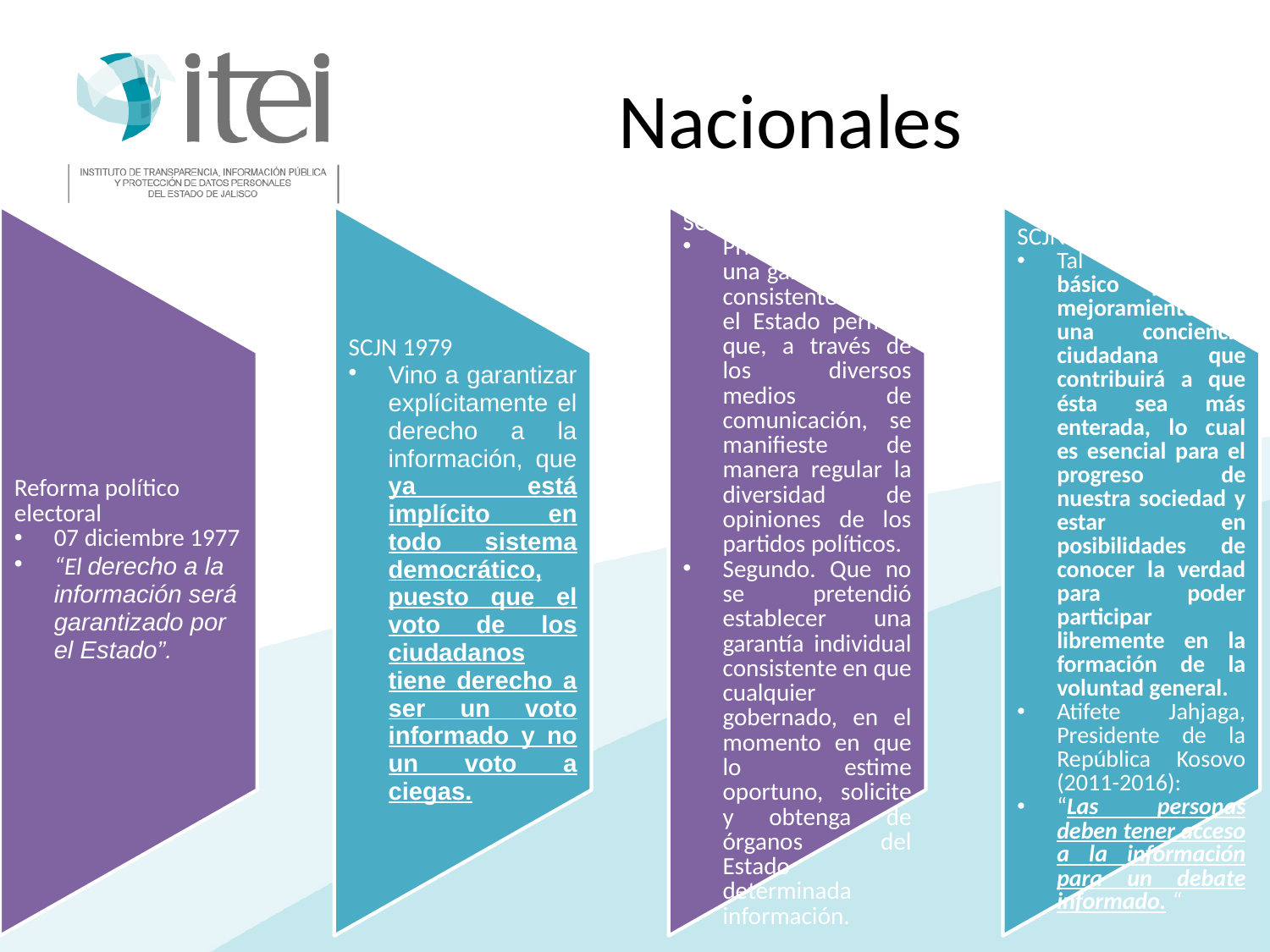

# Nacionales
Reforma político electoral
07 diciembre 1977
SCJN 1979
Vino a garantizar explícitamente el derecho a la información, que ya está implícito en todo sistema democrático, puesto que el voto de los ciudadanos tiene derecho a ser un voto informado y no un voto a ciegas.
SCJN 1996
Tal derecho es básico para el mejoramiento de una conciencia ciudadana que contribuirá a que ésta sea más enterada, lo cual es esencial para el progreso de nuestra sociedad y estar en posibilidades de conocer la verdad para poder participar libremente en la formación de la voluntad general.
“El derecho a la información será garantizado por el Estado”.
SCJN 1986
Primero. Que es una garantía social consistente en que el Estado permita que, a través de los diversos medios de comunicación, se manifieste de manera regular la diversidad de opiniones de los partidos políticos.
Segundo. Que no se pretendió establecer una garantía individual consistente en que cualquier gobernado, en el momento en que lo estime oportuno, solicite y obtenga de órganos del Estado determinada información.
Atifete Jahjaga, Presidente de la República Kosovo (2011-2016):
“Las personas deben tener acceso a la información para un debate informado. “